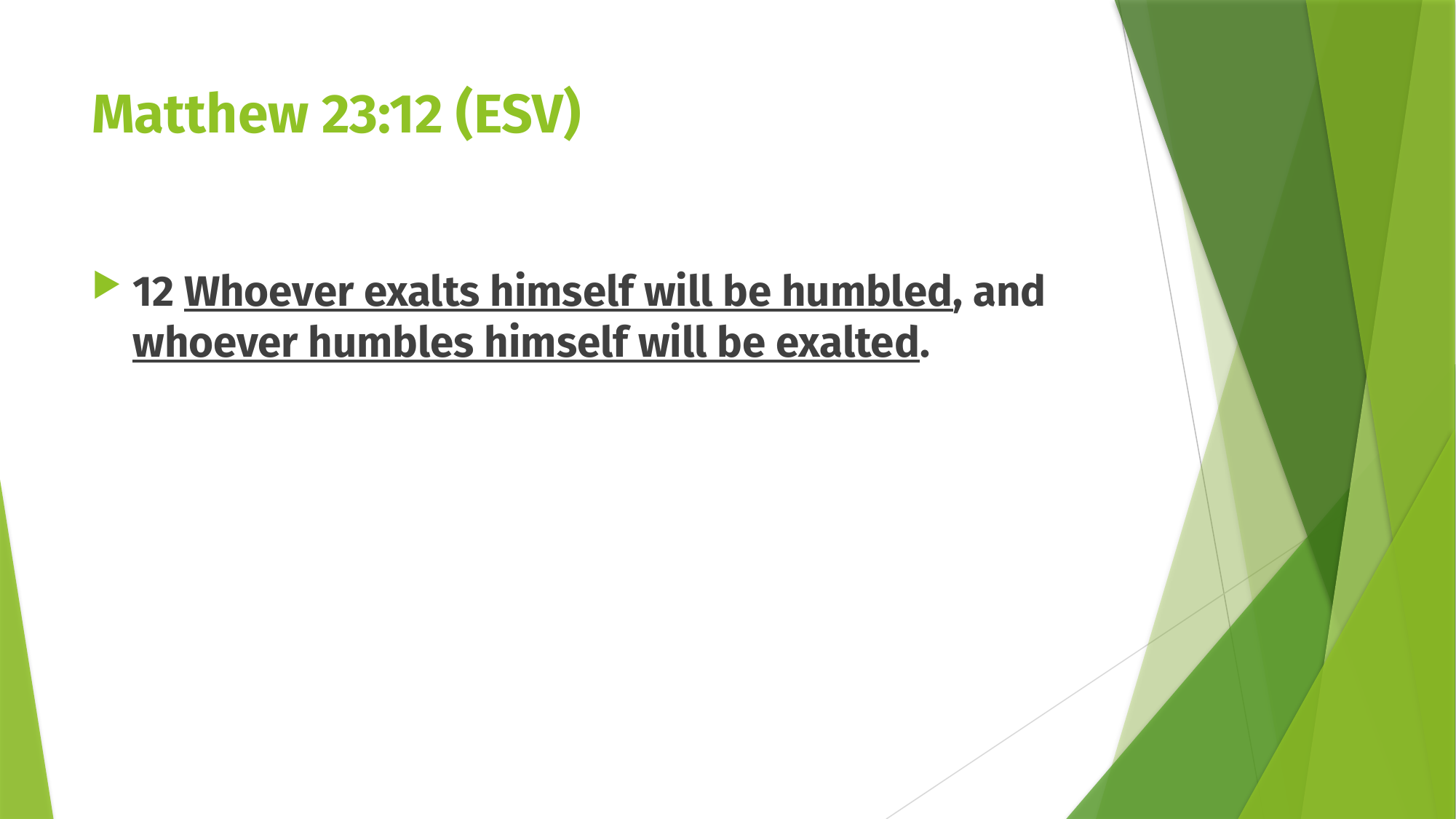

# Matthew 23:12 (ESV)
12 Whoever exalts himself will be humbled, and whoever humbles himself will be exalted.